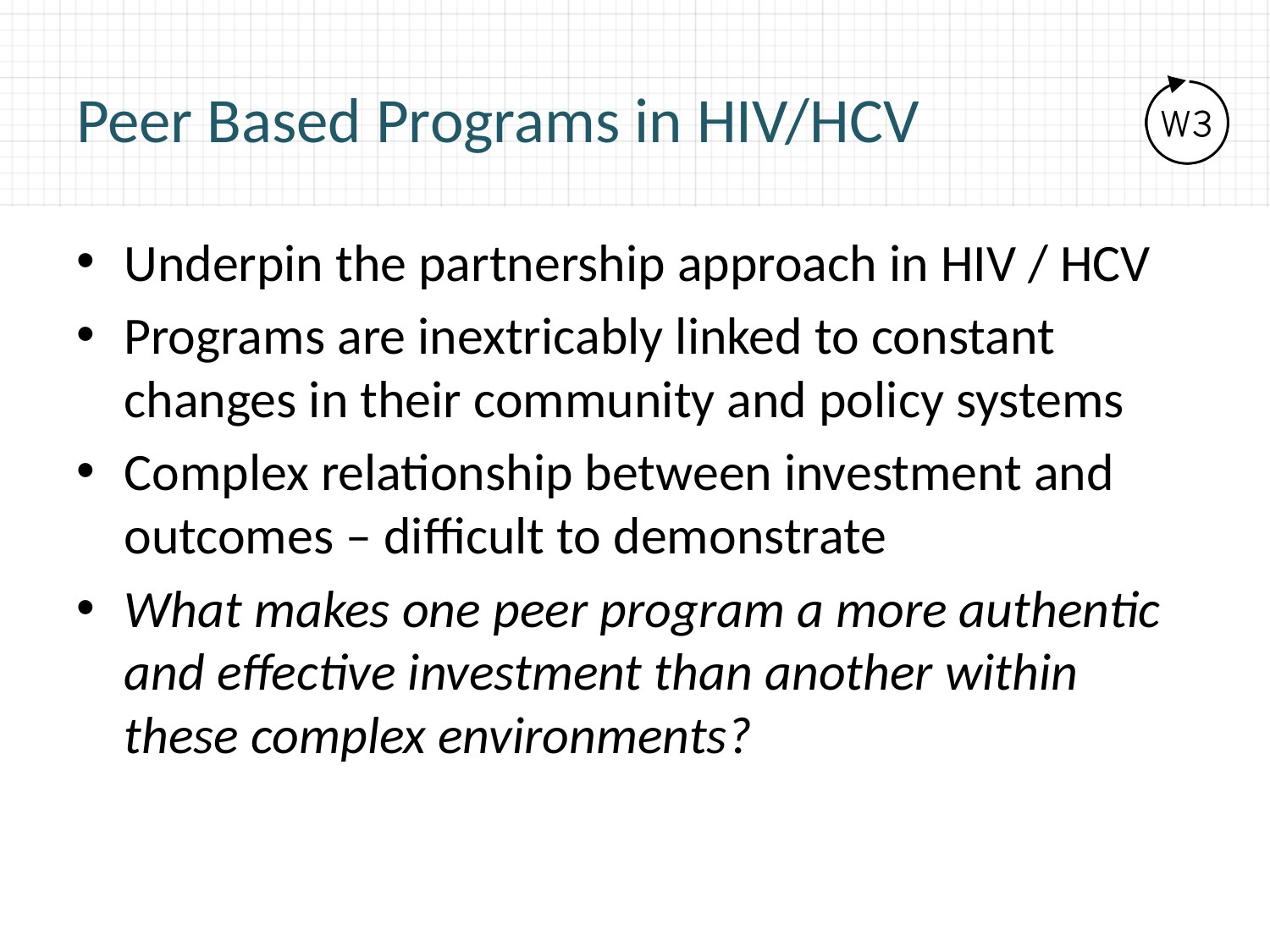

# Peer Based Programs in HIV/HCV
Underpin the partnership approach in HIV / HCV
Programs are inextricably linked to constant changes in their community and policy systems
Complex relationship between investment and outcomes – difficult to demonstrate
What makes one peer program a more authentic and effective investment than another within these complex environments?